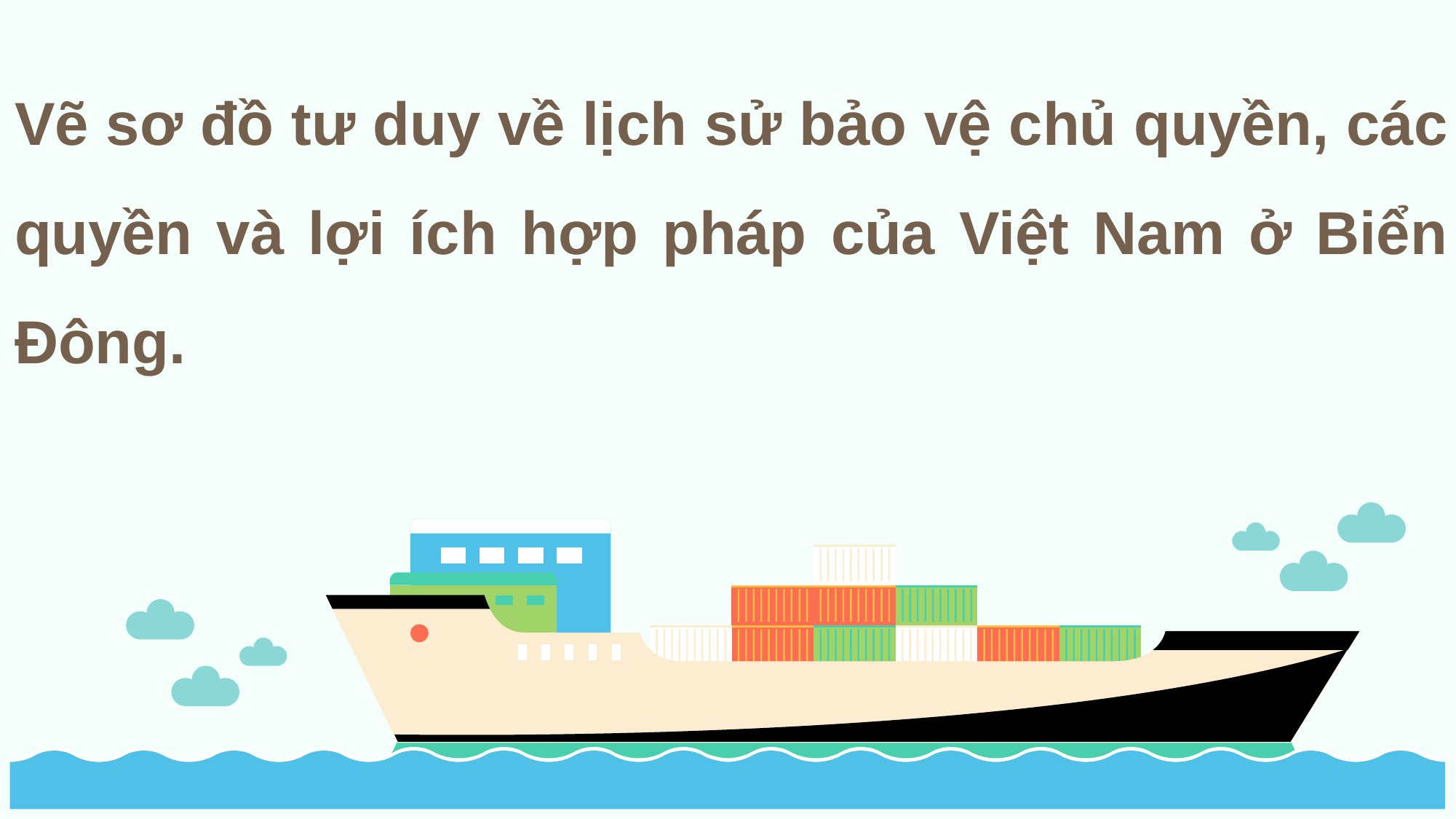

Vẽ sơ đồ tư duy về lịch sử bảo vệ chủ quyền, các quyền và lợi ích hợp pháp của Việt Nam ở Biển Đông.